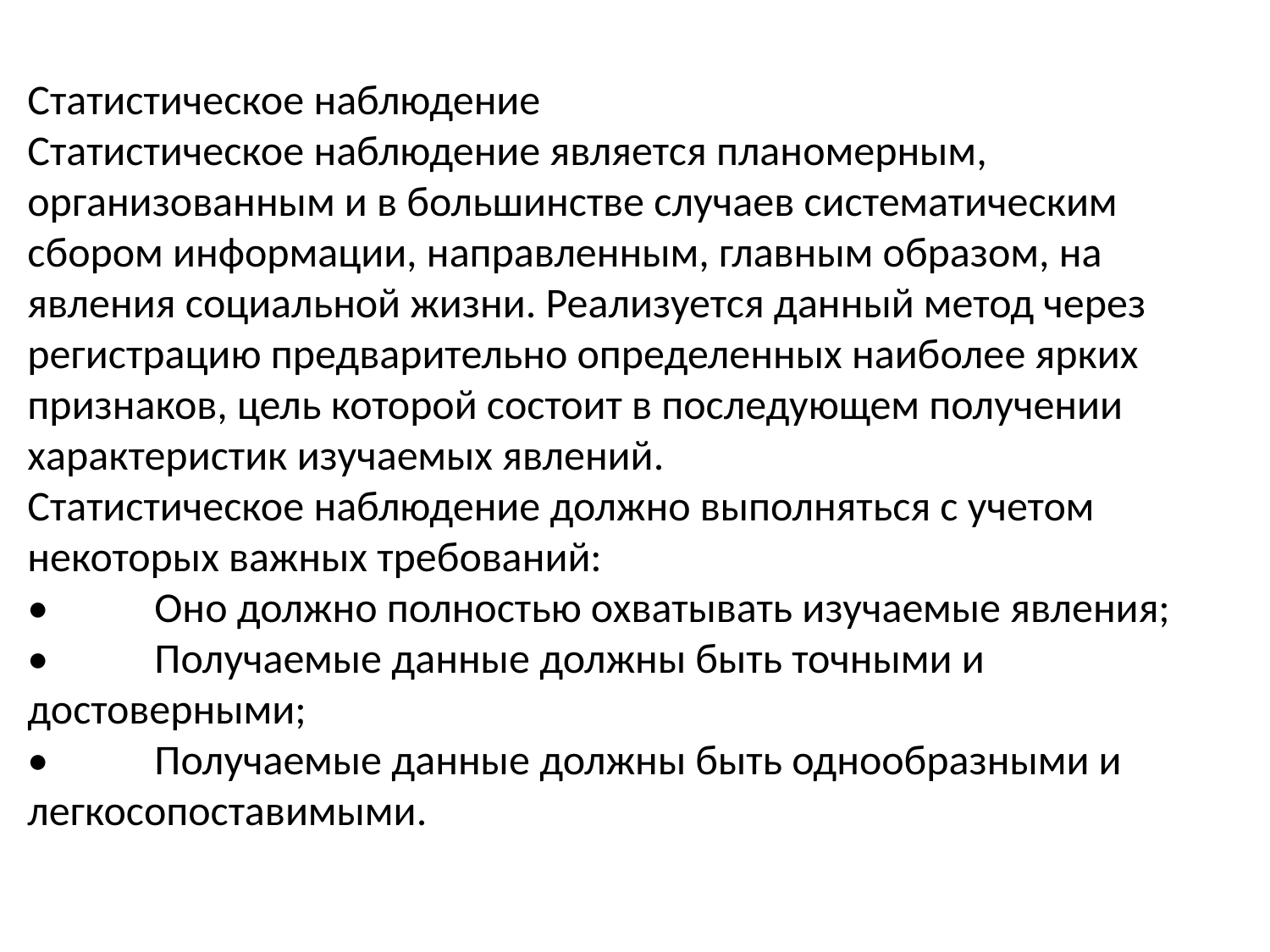

Статистическое наблюдение
Статистическое наблюдение является планомерным, организованным и в большинстве случаев систематическим сбором информации, направленным, главным образом, на явления социальной жизни. Реализуется данный метод через регистрацию предварительно определенных наиболее ярких признаков, цель которой состоит в последующем получении характеристик изучаемых явлений.
Статистическое наблюдение должно выполняться с учетом некоторых важных требований:
•	Оно должно полностью охватывать изучаемые явления;
•	Получаемые данные должны быть точными и достоверными;
•	Получаемые данные должны быть однообразными и легкосопоставимыми.